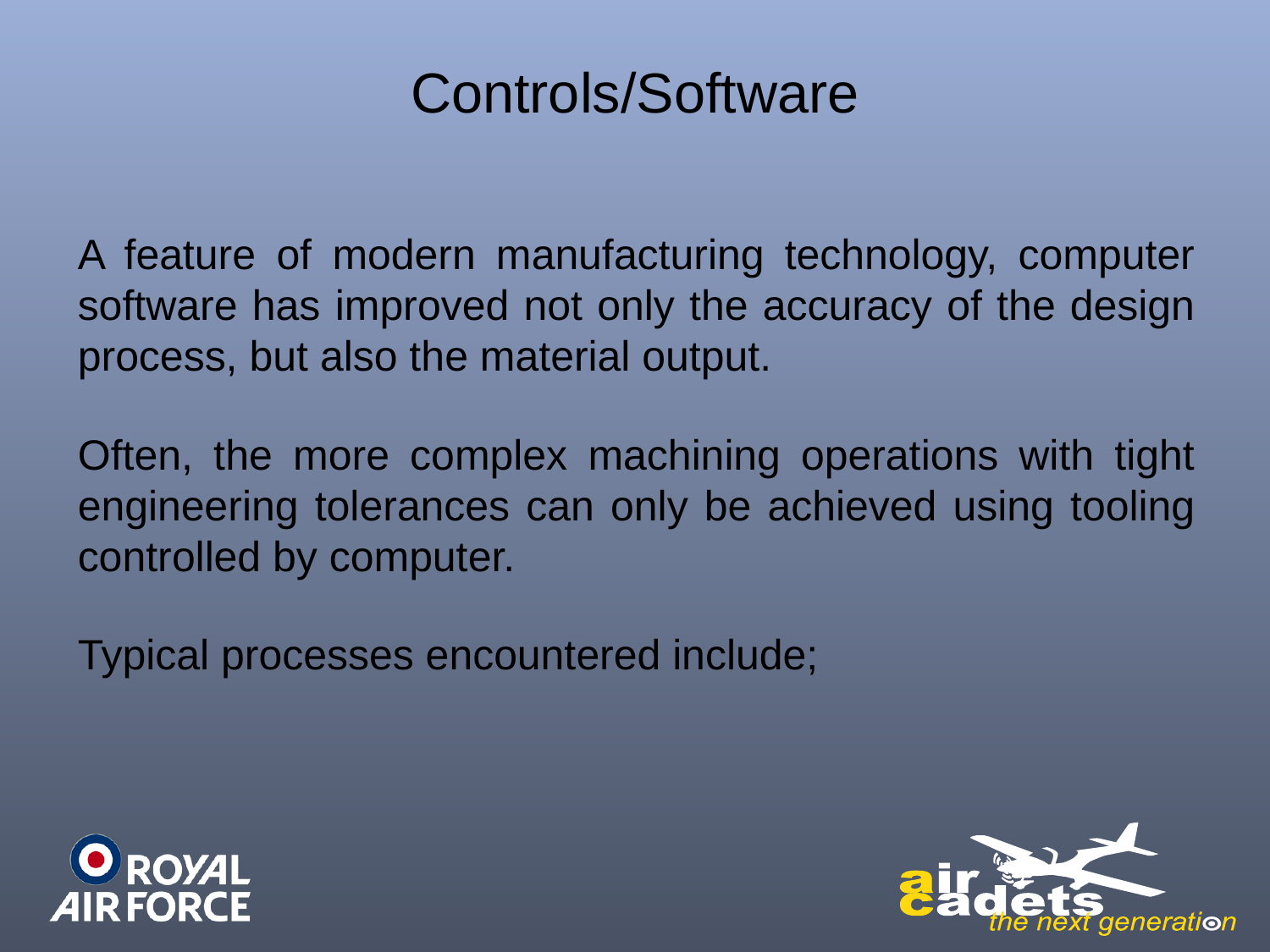

# Controls/Software
A feature of modern manufacturing technology, computer software has improved not only the accuracy of the design process, but also the material output.

Often, the more complex machining operations with tight engineering tolerances can only be achieved using tooling controlled by computer.

Typical processes encountered include;